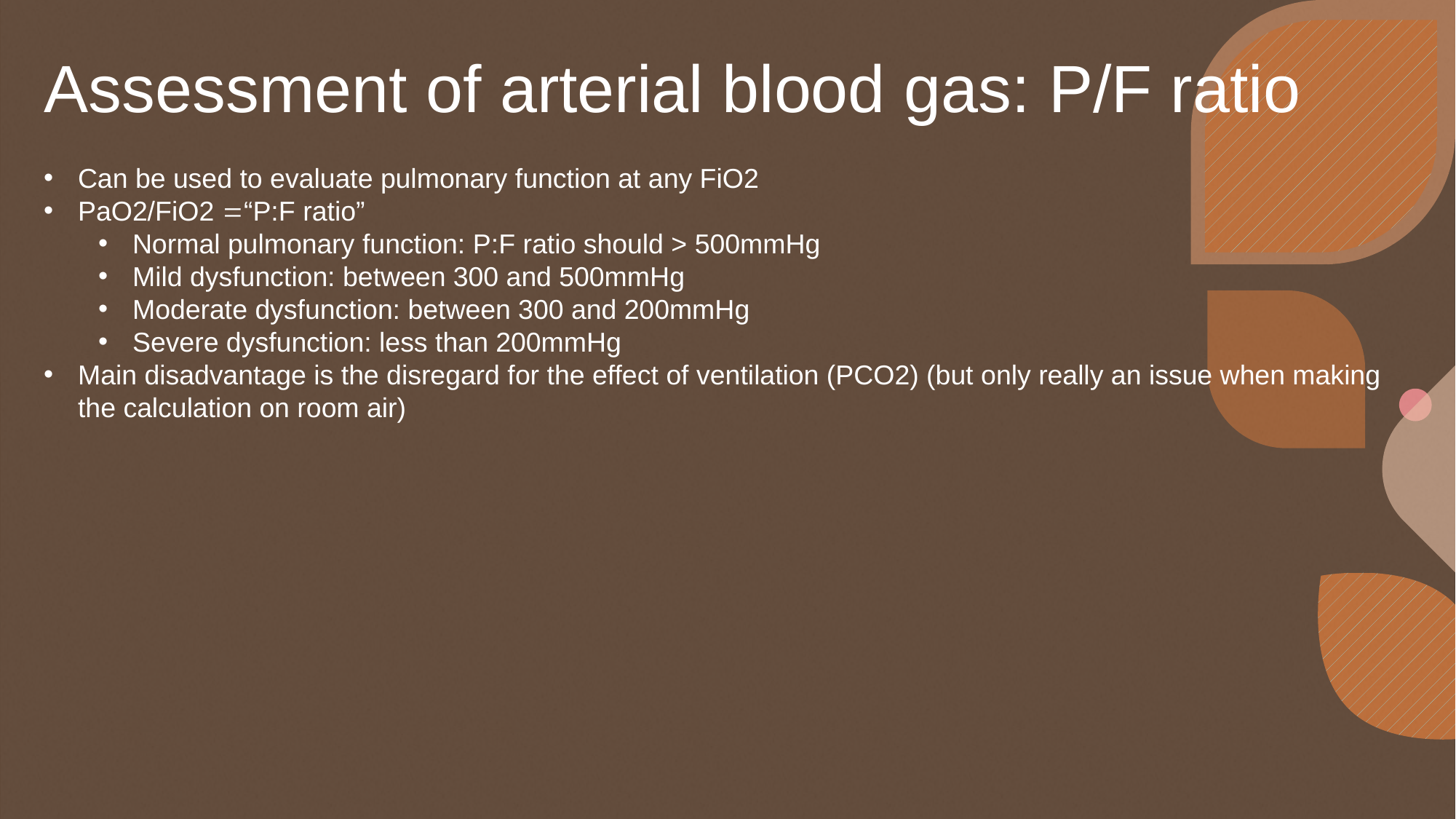

# Assessment of arterial blood gas: P/F ratio
Can be used to evaluate pulmonary function at any FiO2
PaO2/FiO2 =“P:F ratio”
Normal pulmonary function: P:F ratio should > 500mmHg
Mild dysfunction: between 300 and 500mmHg
Moderate dysfunction: between 300 and 200mmHg
Severe dysfunction: less than 200mmHg
Main disadvantage is the disregard for the effect of ventilation (PCO2) (but only really an issue when making the calculation on room air)